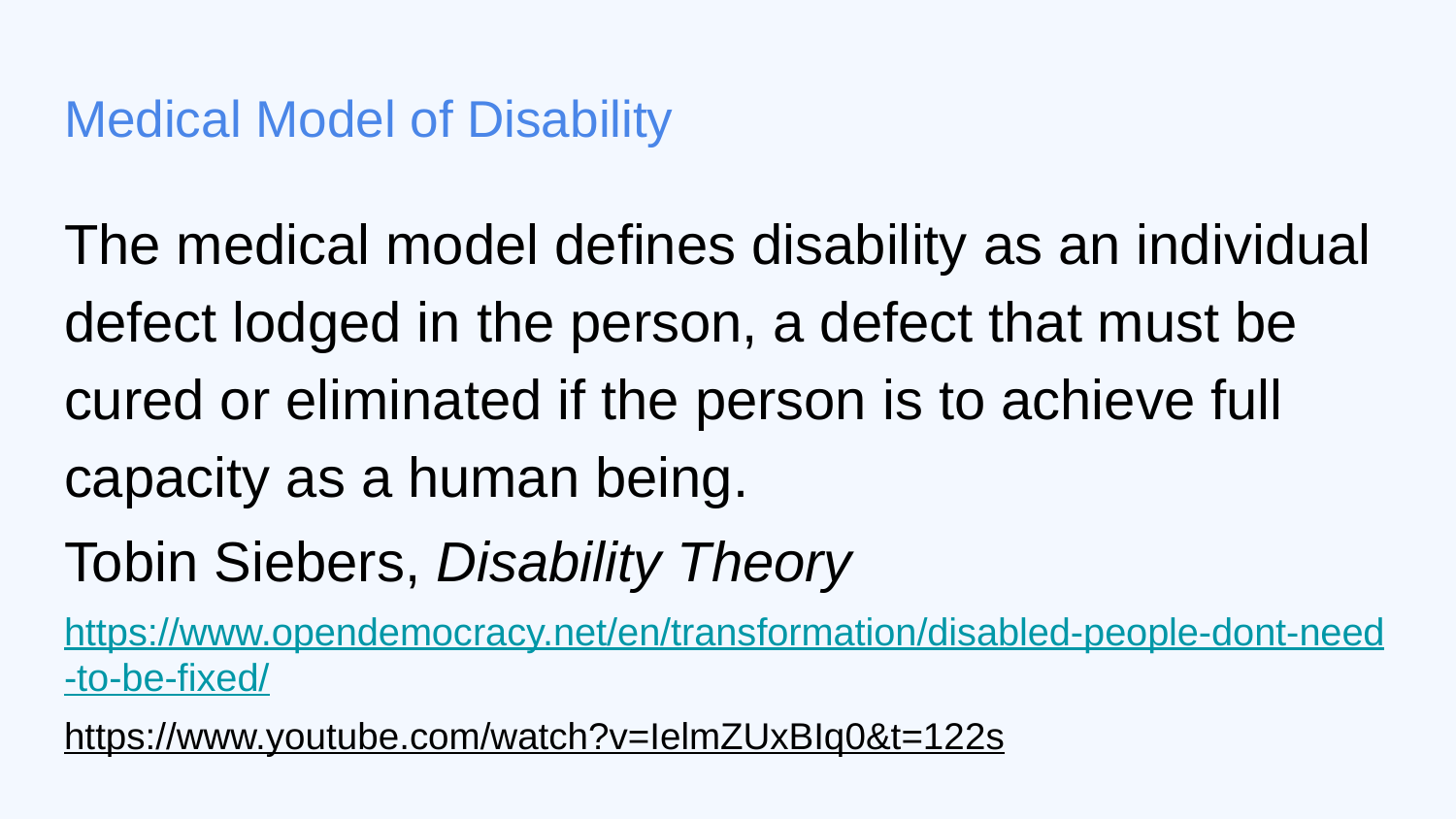

# Medical Model of Disability

The medical model defines disability as an individual defect lodged in the person, a defect that must be cured or eliminated if the person is to achieve full capacity as a human being.
Tobin Siebers, Disability Theory
https://www.opendemocracy.net/en/transformation/disabled-people-dont-need-to-be-fixed/
https://www.youtube.com/watch?v=IelmZUxBIq0&t=122s